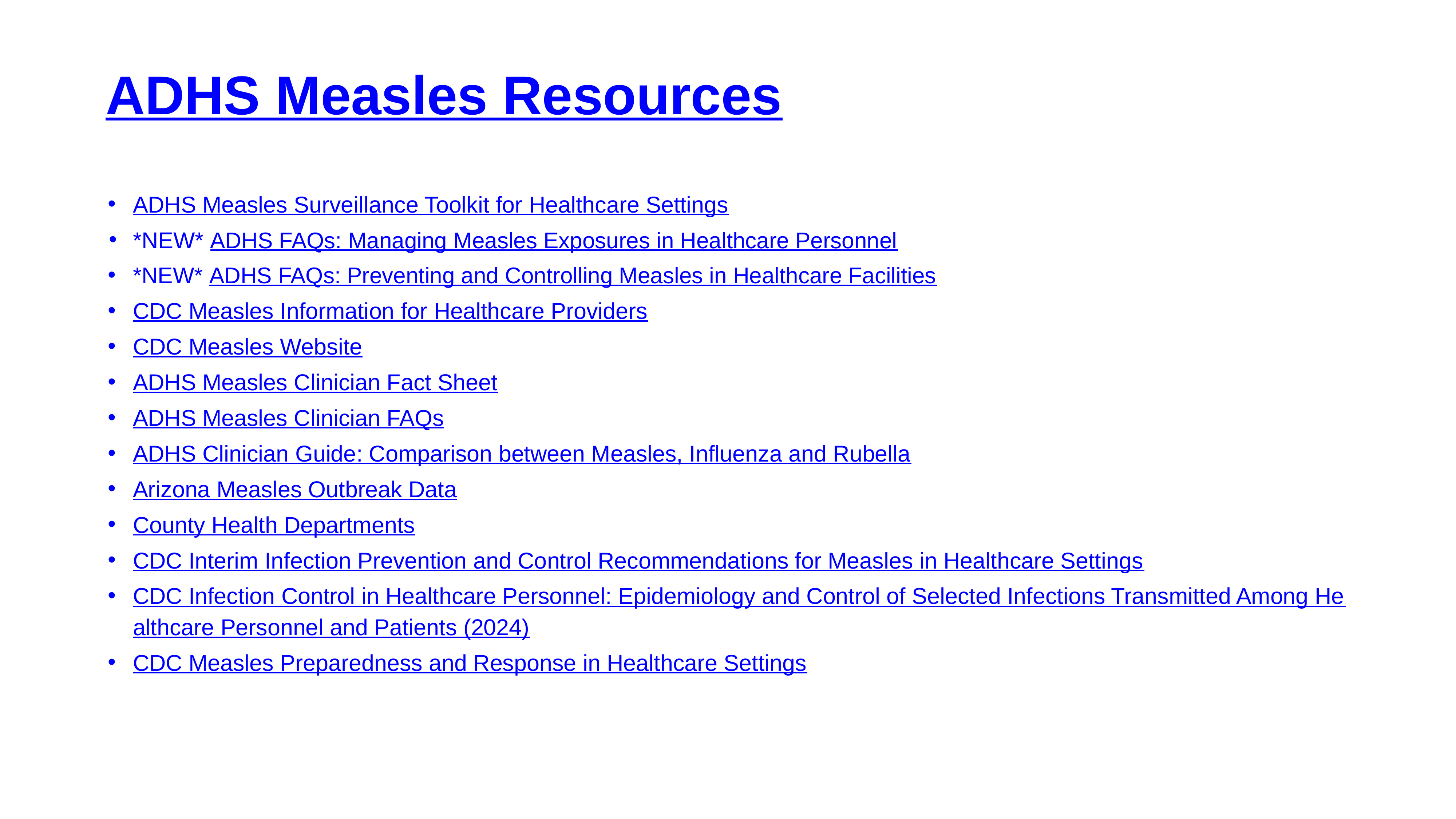

# ADHS Measles Resources
ADHS Measles Surveillance Toolkit for Healthcare Settings
*NEW* ADHS FAQs: Managing Measles Exposures in Healthcare Personnel
*NEW* ADHS FAQs: Preventing and Controlling Measles in Healthcare Facilities
CDC Measles Information for Healthcare Providers
CDC Measles Website
ADHS Measles Clinician Fact Sheet
ADHS Measles Clinician FAQs
ADHS Clinician Guide: Comparison between Measles, Influenza and Rubella
Arizona Measles Outbreak Data
County Health Departments
CDC Interim Infection Prevention and Control Recommendations for Measles in Healthcare Settings
CDC Infection Control in Healthcare Personnel: Epidemiology and Control of Selected Infections Transmitted Among Healthcare Personnel and Patients (2024)
CDC Measles Preparedness and Response in Healthcare Settings